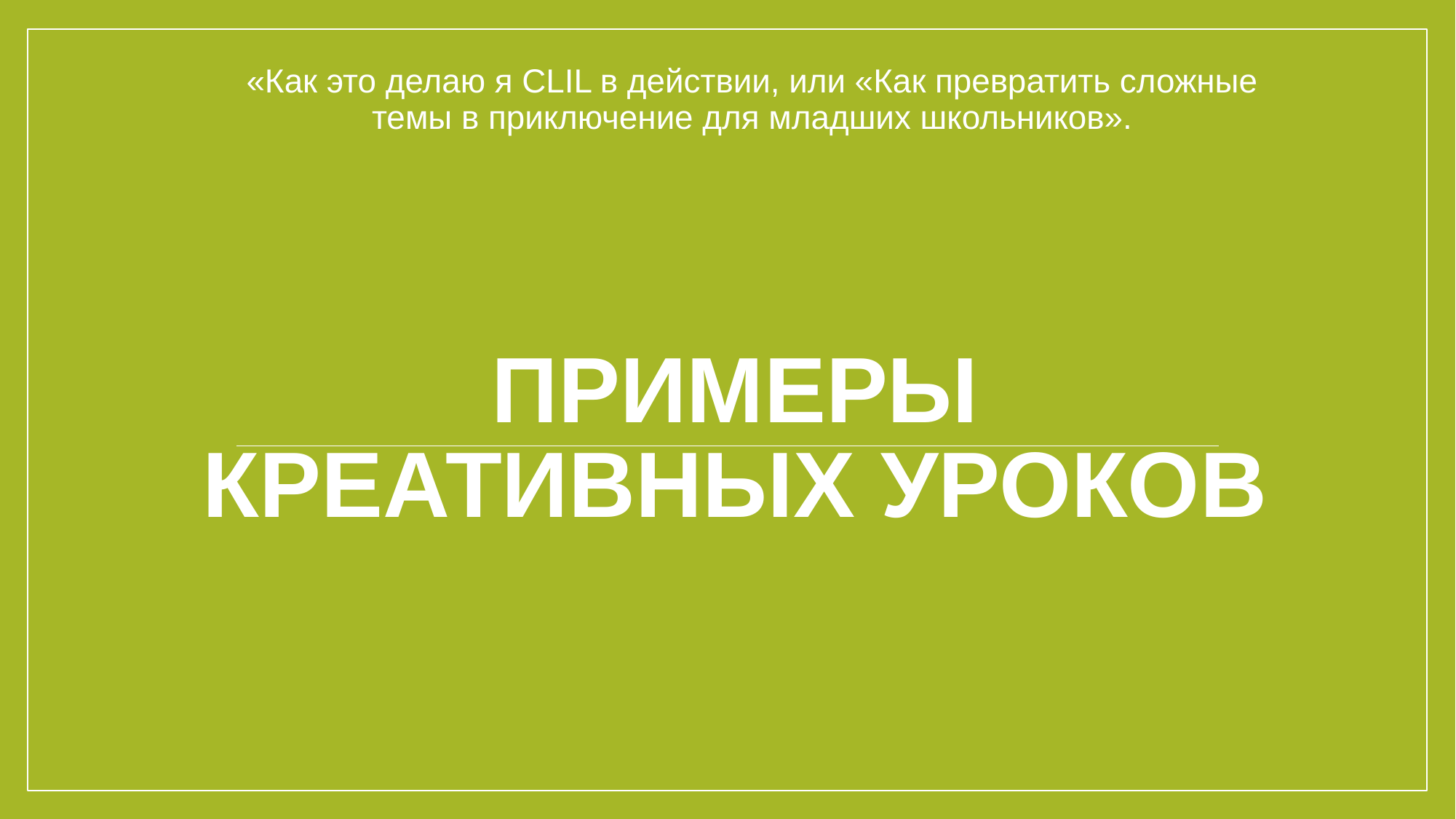

«Как это делаю я CLIL в действии, или «Как превратить сложные темы в приключение для младших школьников».
# Примеры креативных уроков